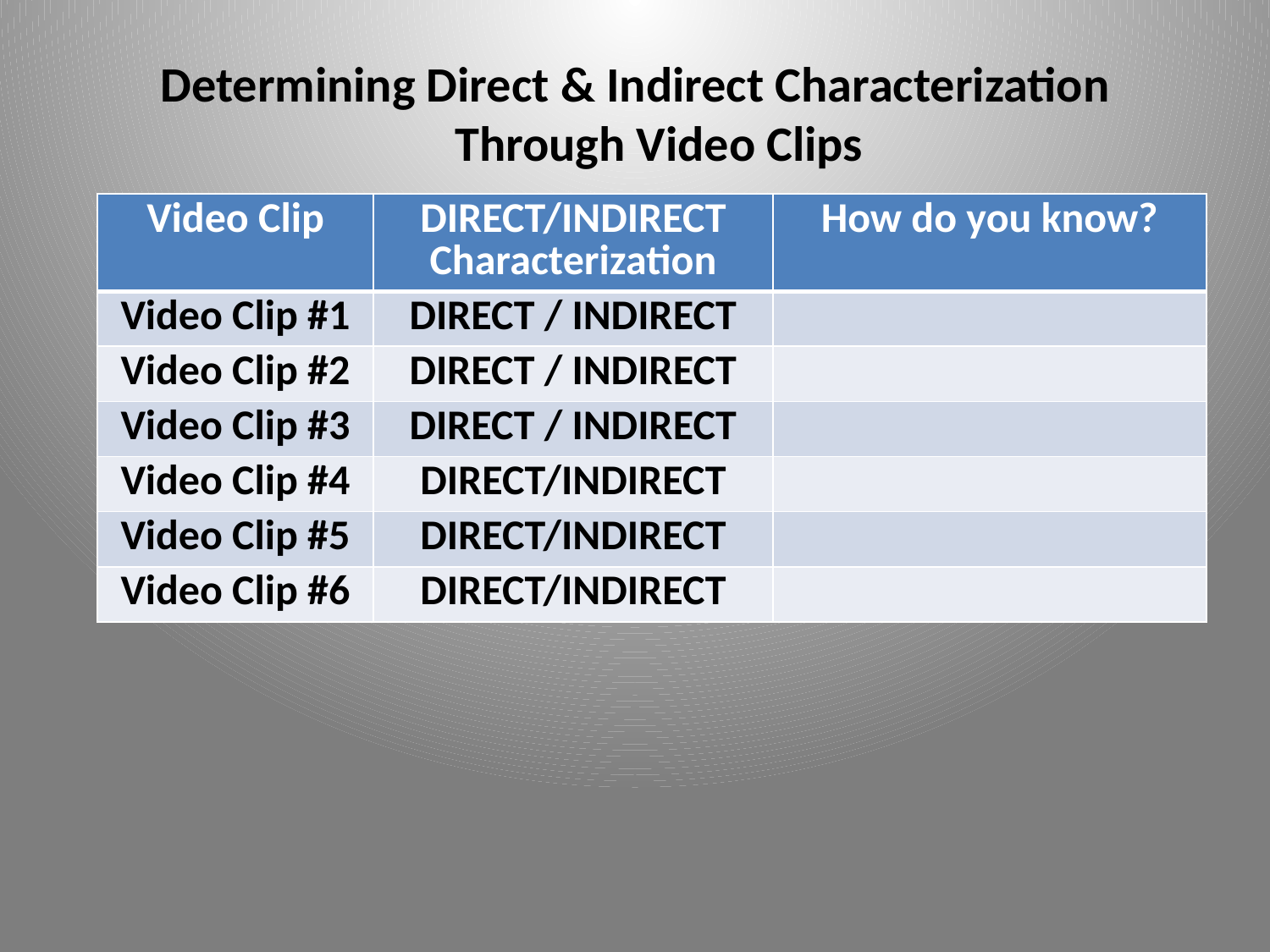

Determining Direct & Indirect Characterization Through Video Clips

| Video Clip | DIRECT/INDIRECT Characterization | How do you know? |
| --- | --- | --- |
| Video Clip #1 | DIRECT / INDIRECT |  |
| Video Clip #2 | DIRECT / INDIRECT |  |
| Video Clip #3 | DIRECT / INDIRECT |  |
| Video Clip #4 | DIRECT/INDIRECT |  |
| Video Clip #5 | DIRECT/INDIRECT |  |
| Video Clip #6 | DIRECT/INDIRECT |  |